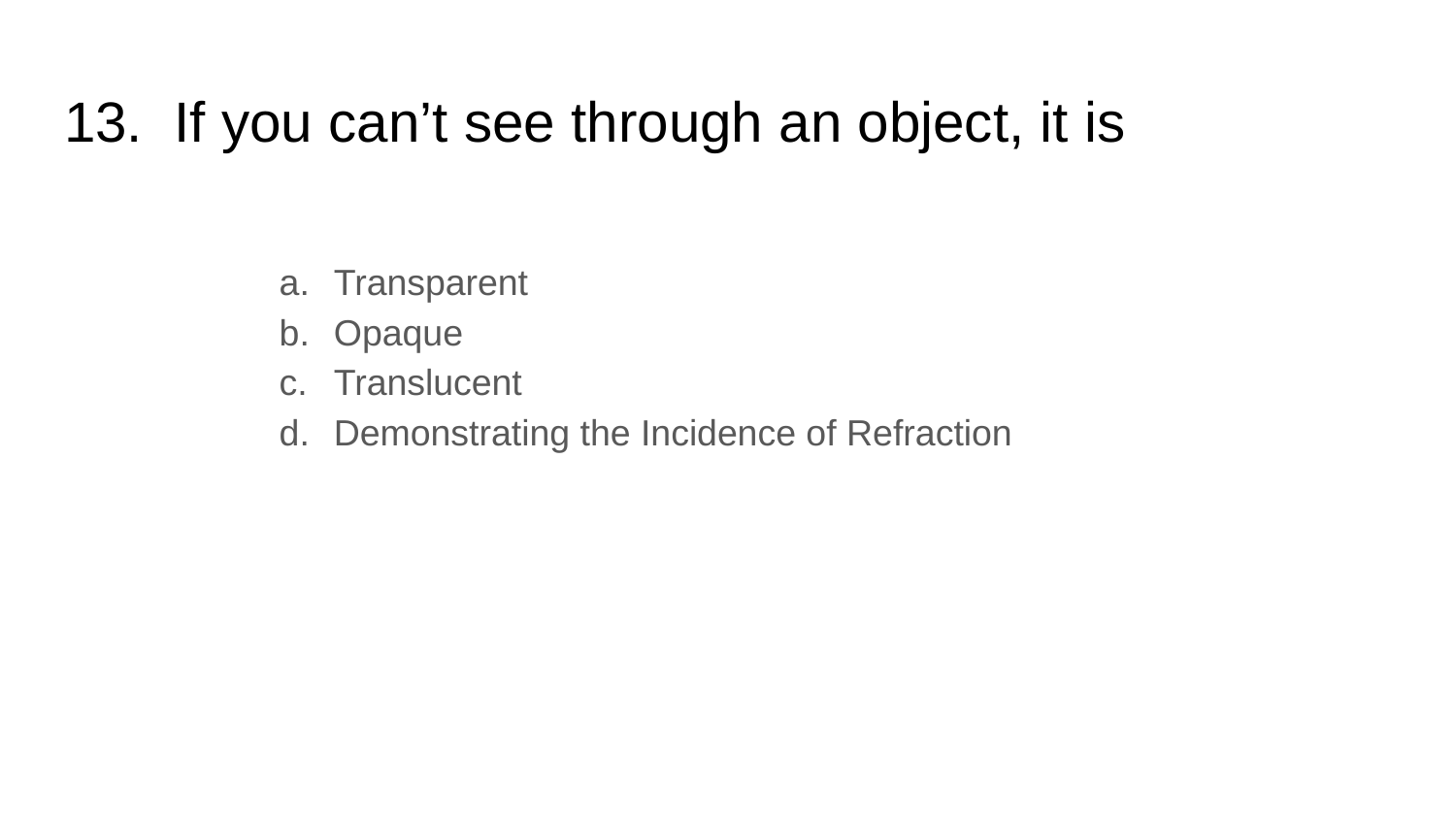

# 13.  If you can’t see through an object, it is
Transparent
Opaque
Translucent
Demonstrating the Incidence of Refraction